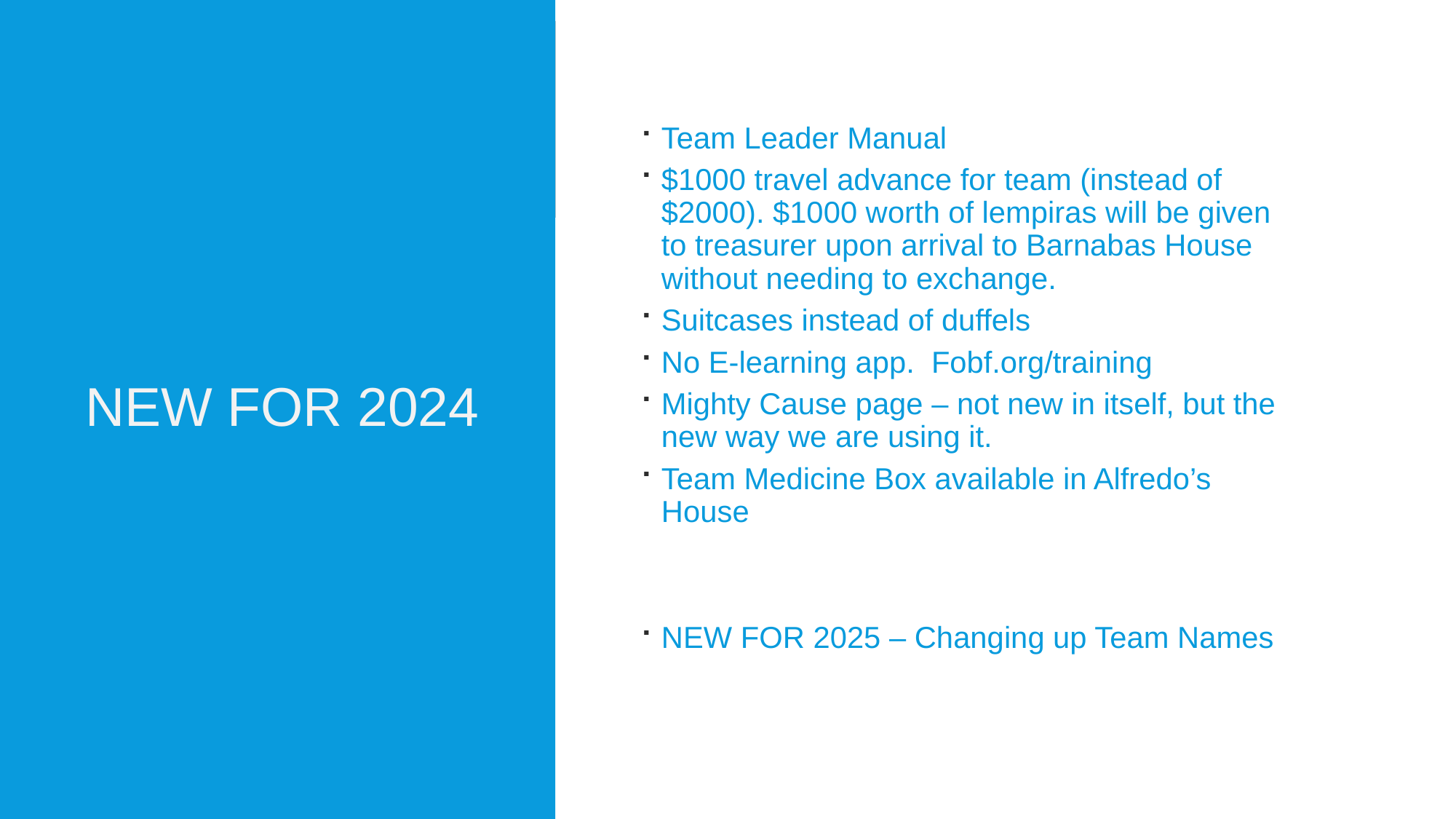

# new for 2024
Team Leader Manual
$1000 travel advance for team (instead of $2000). $1000 worth of lempiras will be given to treasurer upon arrival to Barnabas House without needing to exchange.
Suitcases instead of duffels
No E-learning app.  Fobf.org/training
Mighty Cause page – not new in itself, but the new way we are using it.
Team Medicine Box available in Alfredo’s House

NEW FOR 2025 – Changing up Team Names